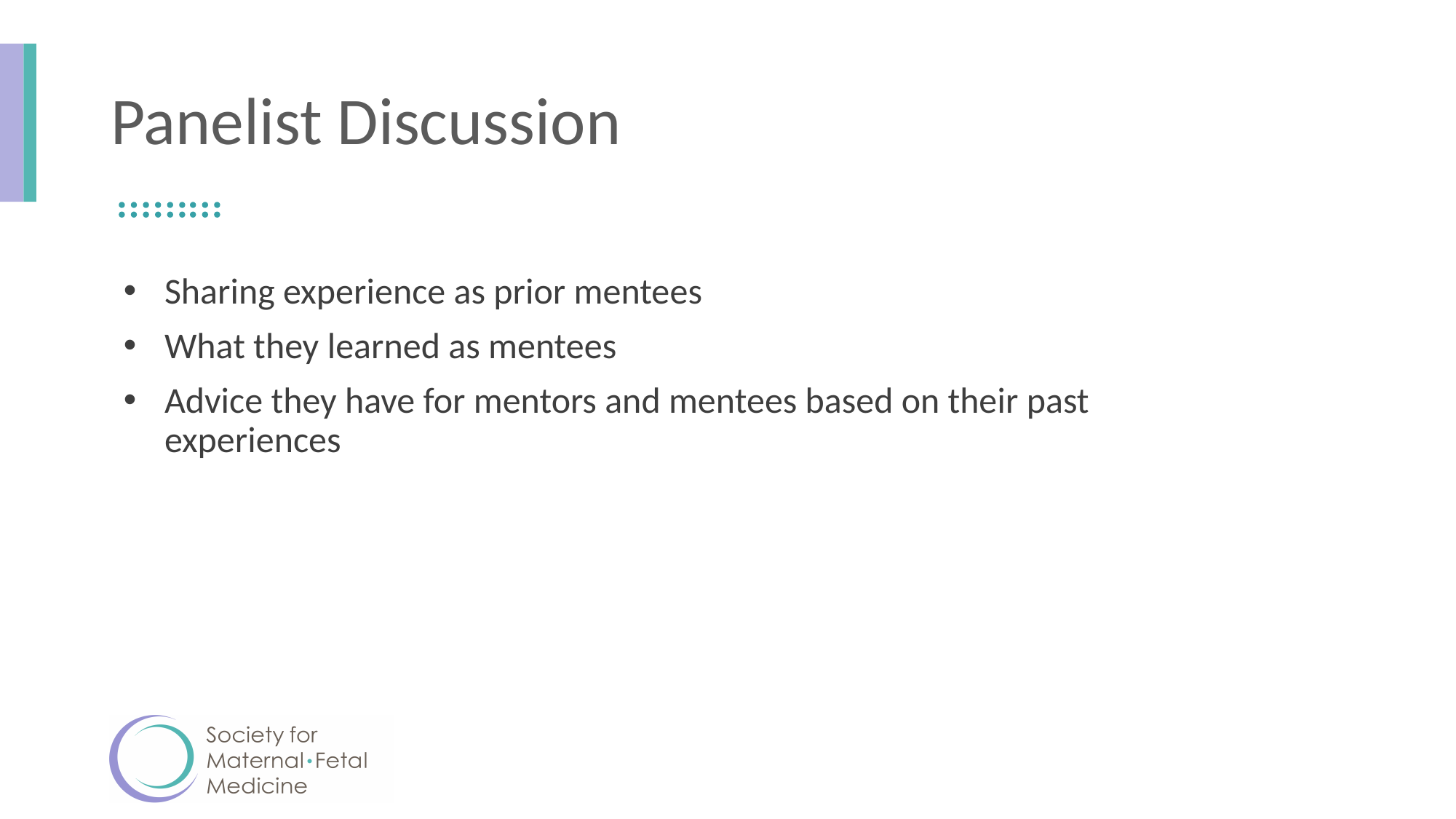

# Panelist Discussion
Sharing experience as prior mentees
What they learned as mentees
Advice they have for mentors and mentees based on their past experiences